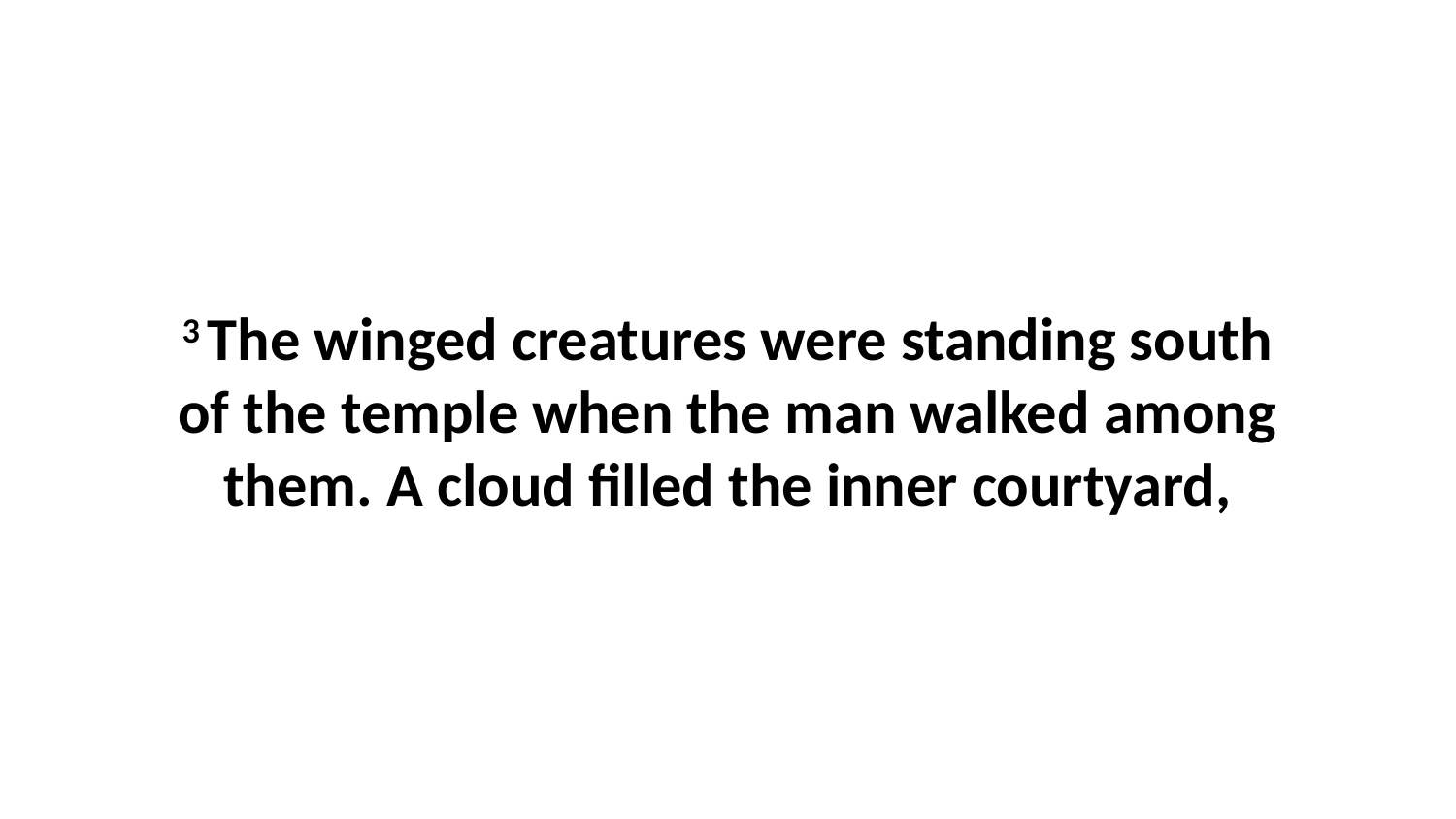

3 The winged creatures were standing south of the temple when the man walked among them. A cloud filled the inner courtyard,